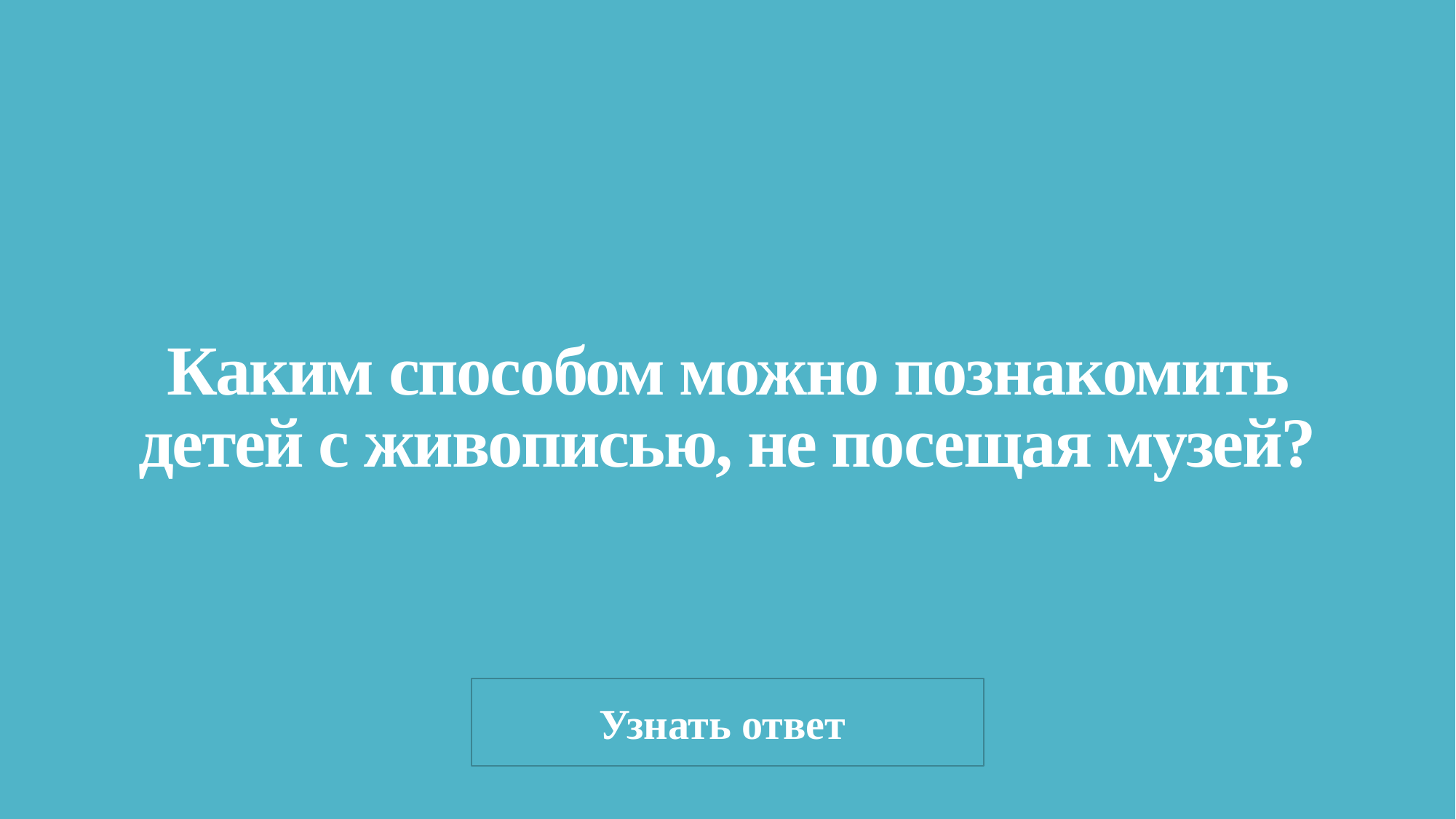

# Каким способом можно познакомить детей с живописью, не посещая музей?